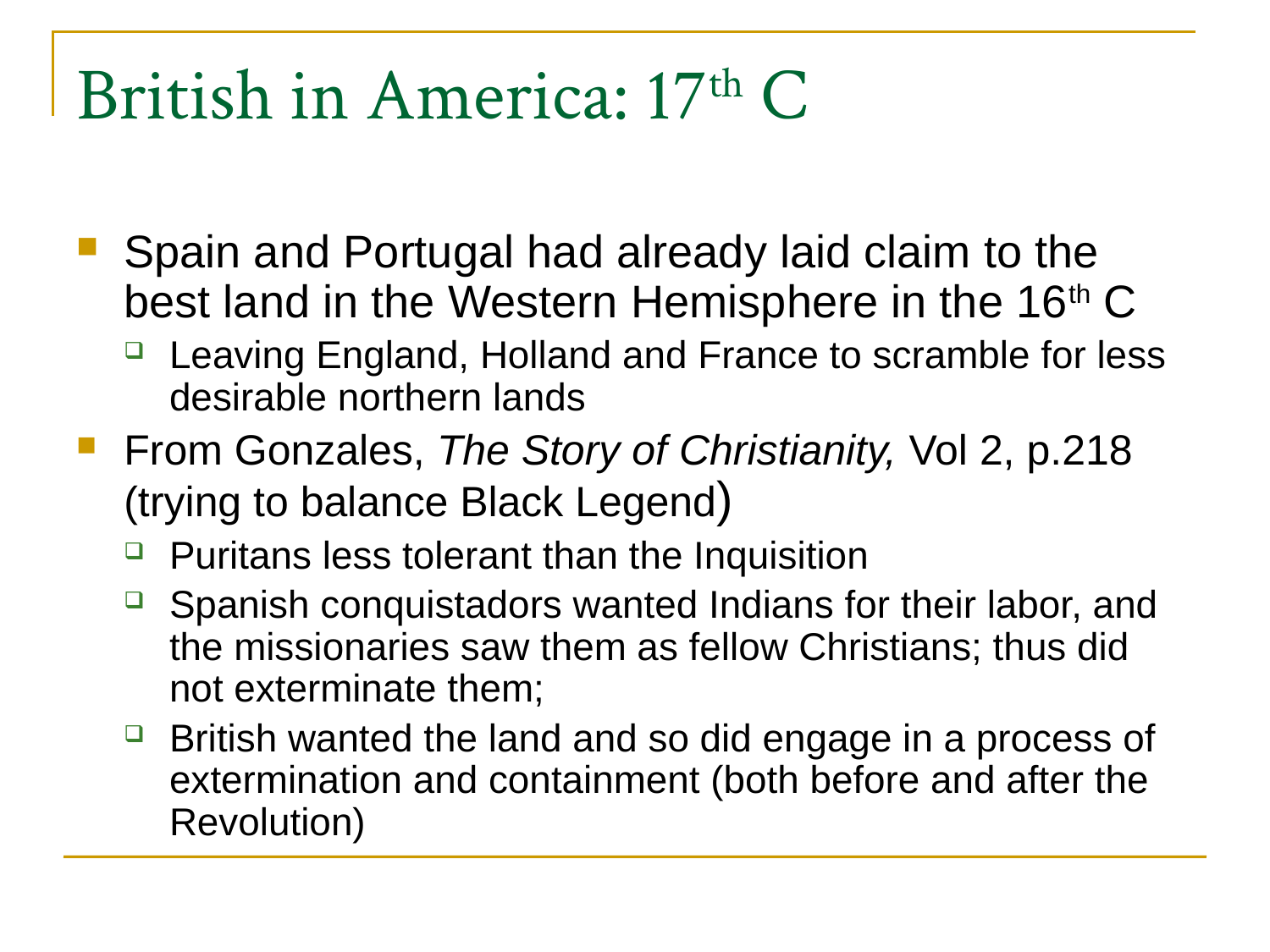

# British in America: 17th C
Spain and Portugal had already laid claim to the best land in the Western Hemisphere in the 16th C
Leaving England, Holland and France to scramble for less desirable northern lands
From Gonzales, The Story of Christianity, Vol 2, p.218 (trying to balance Black Legend)
Puritans less tolerant than the Inquisition
Spanish conquistadors wanted Indians for their labor, and the missionaries saw them as fellow Christians; thus did not exterminate them;
British wanted the land and so did engage in a process of extermination and containment (both before and after the Revolution)